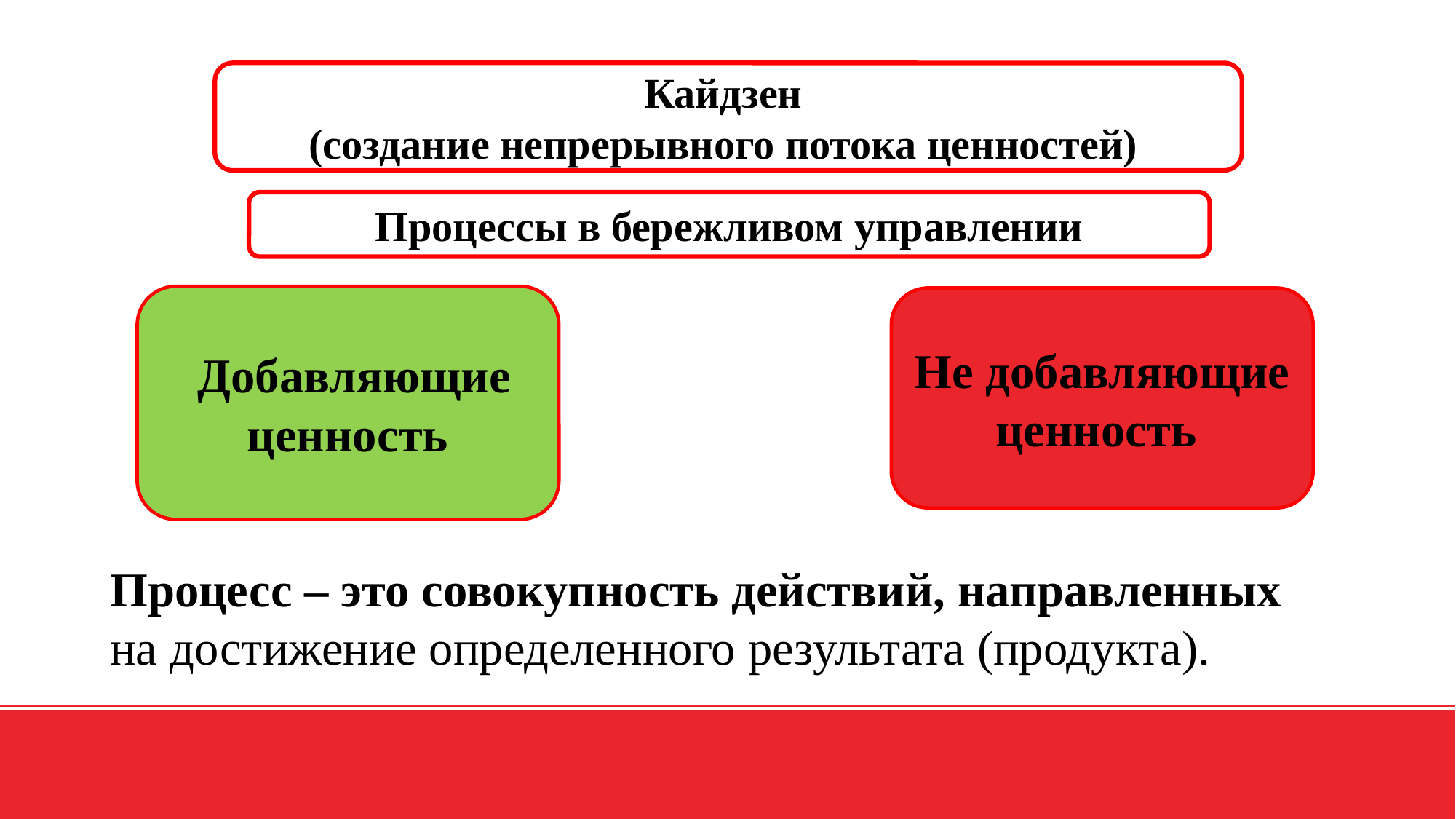

Кайдзен
(создание непрерывного потока ценностей)
Процессы в бережливом управлении
 Добавляющие ценность
Не добавляющие ценность
Процесс – это совокупность действий, направленных
на достижение определенного результата (продукта).